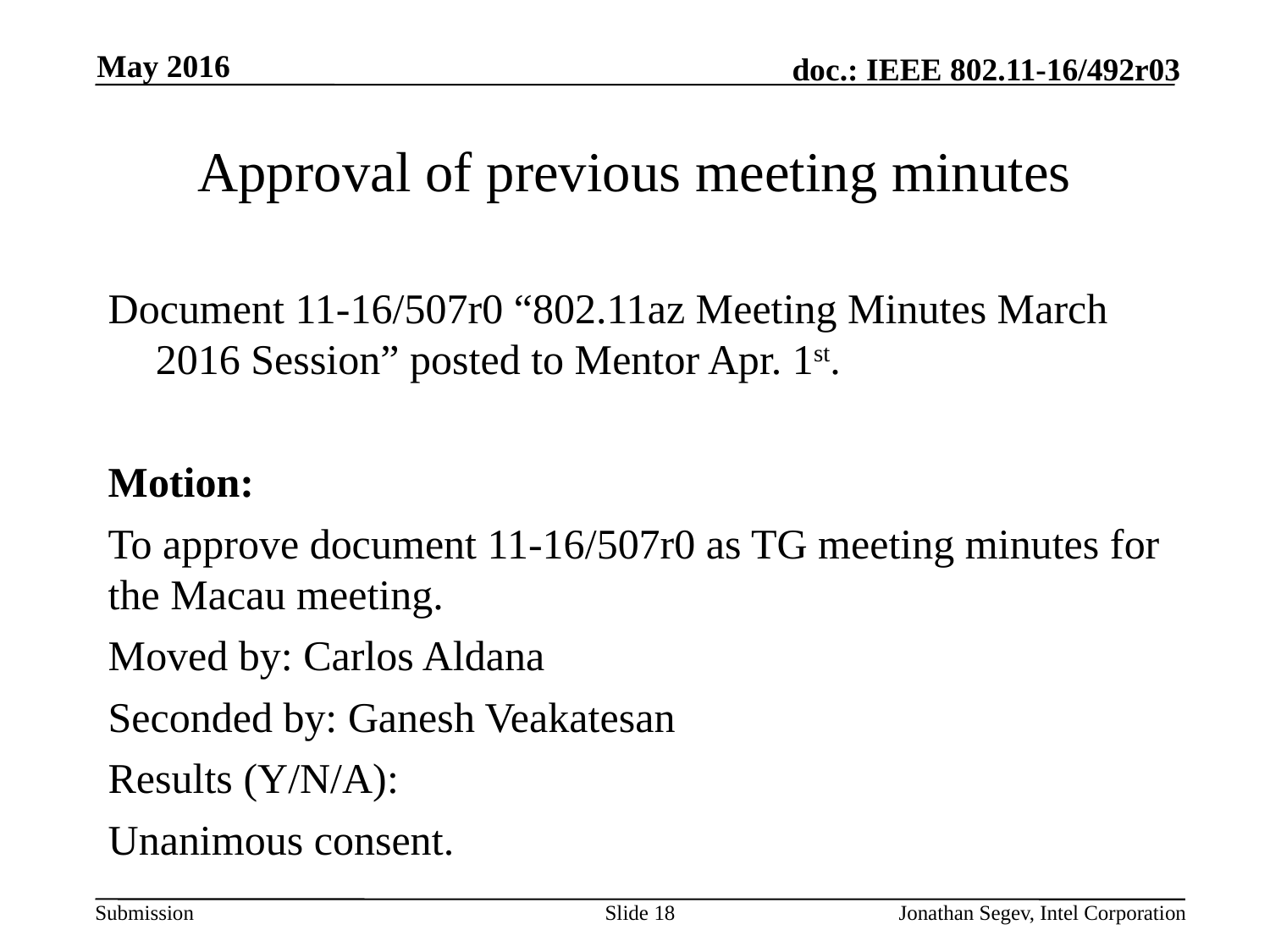

May 2016
# Approval of previous meeting minutes
Document 11-16/507r0 “802.11az Meeting Minutes March 2016 Session” posted to Mentor Apr. 1st.

Motion:
To approve document 11-16/507r0 as TG meeting minutes for the Macau meeting.
Moved by: Carlos Aldana
Seconded by: Ganesh Veakatesan
Results (Y/N/A):
Unanimous consent.
Slide 18
Jonathan Segev, Intel Corporation